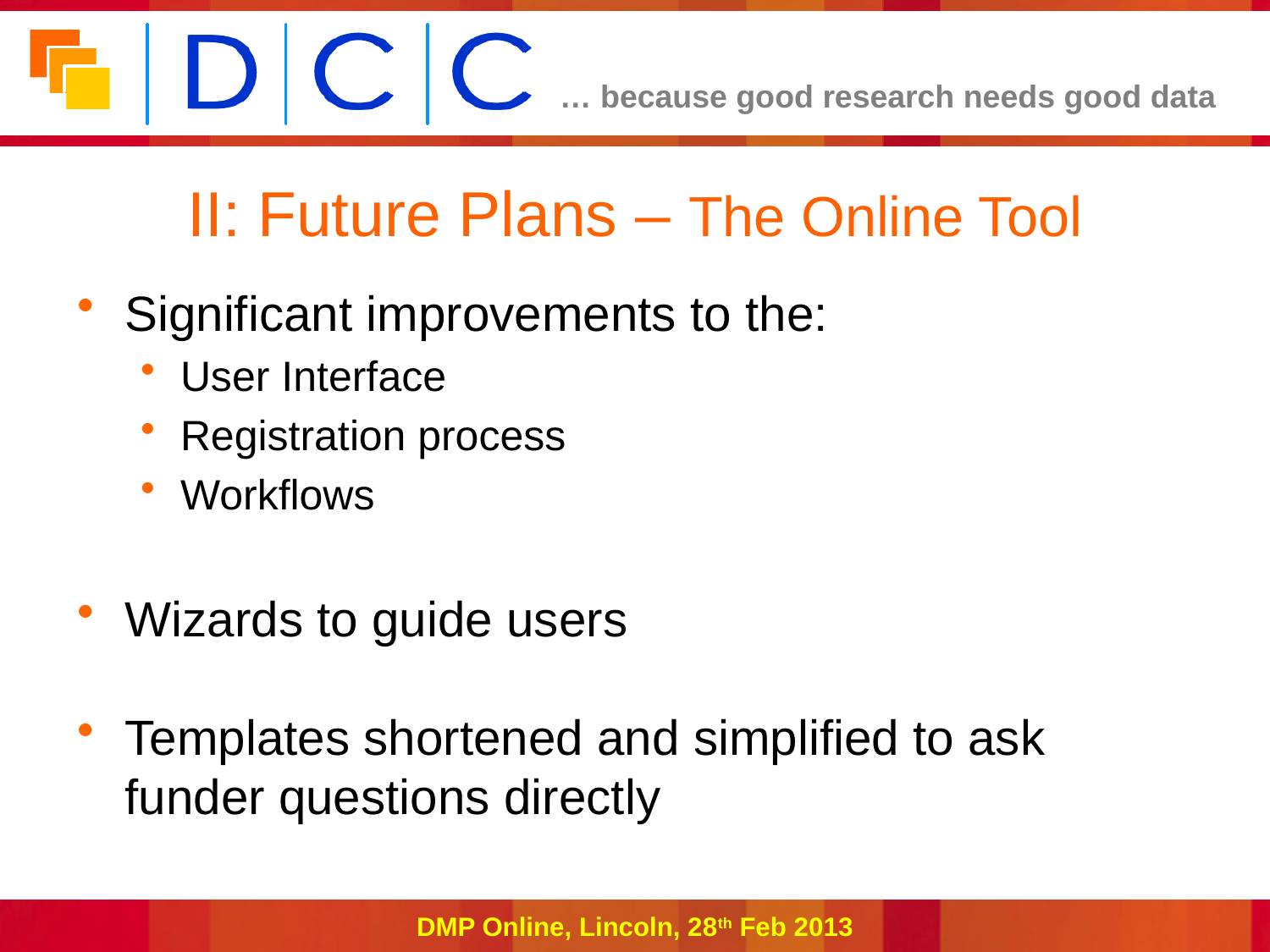

# II: Future Plans – The Online Tool
Significant improvements to the:
User Interface
Registration process
Workflows

Wizards to guide users

Templates shortened and simplified to ask funder questions directly